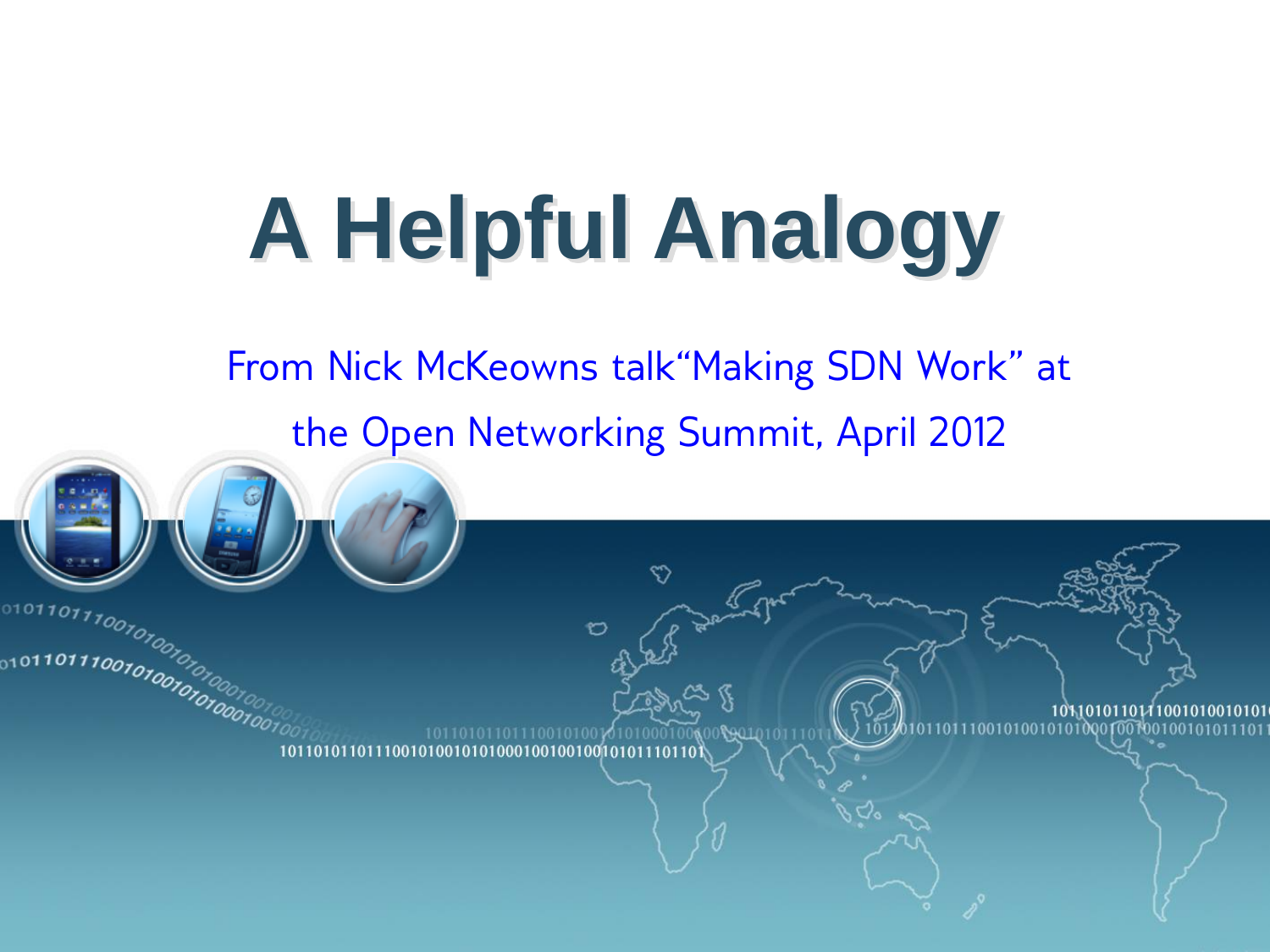

# A Helpful Analogy
From Nick McKeowns talk“Making SDN Work” at the Open Networking Summit, April 2012